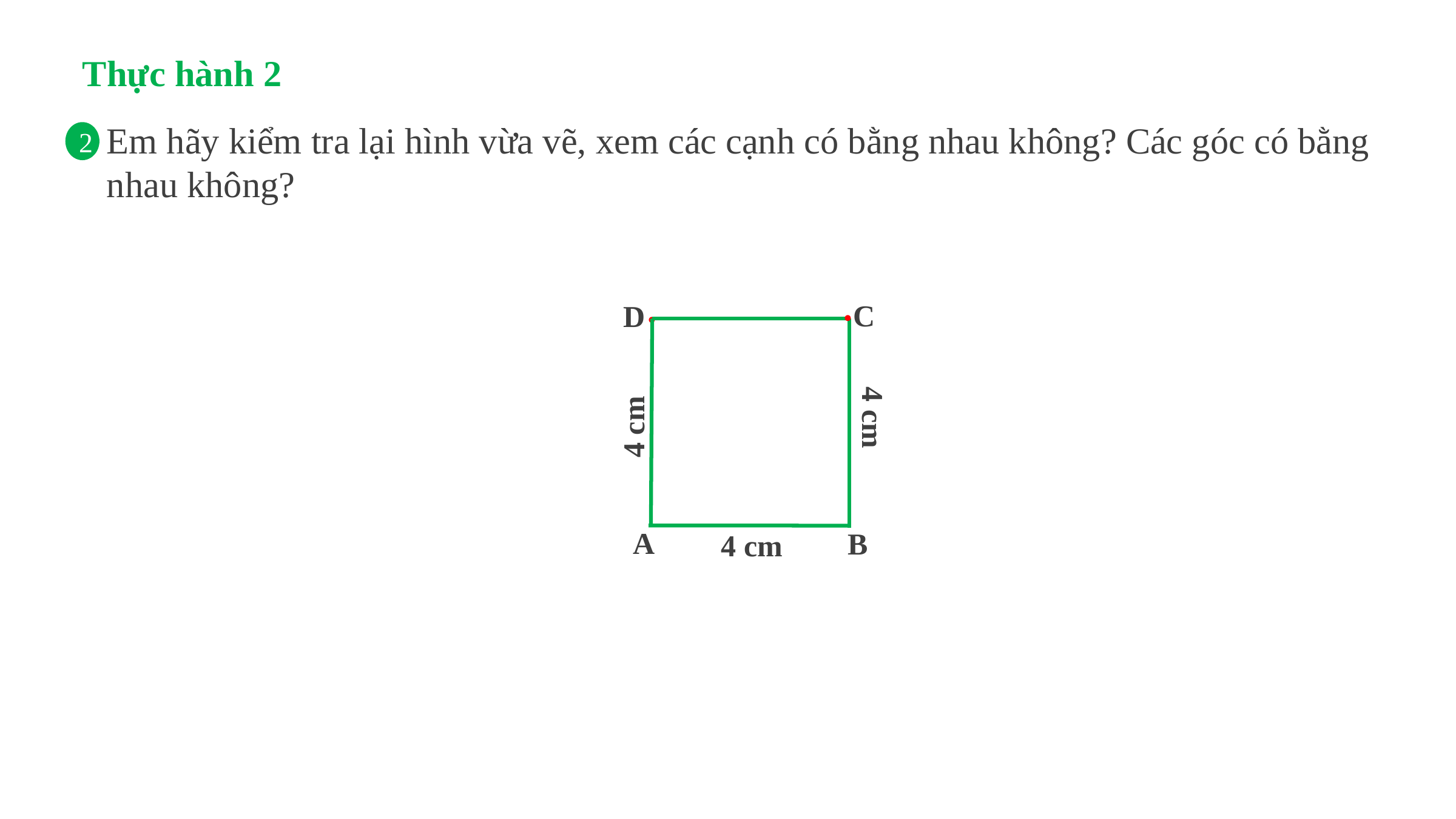

Thực hành 2
Em hãy kiểm tra lại hình vừa vẽ, xem các cạnh có bằng nhau không? Các góc có bằng nhau không?
2
.
.
C
D
4 cm
4 cm
A
B
4 cm